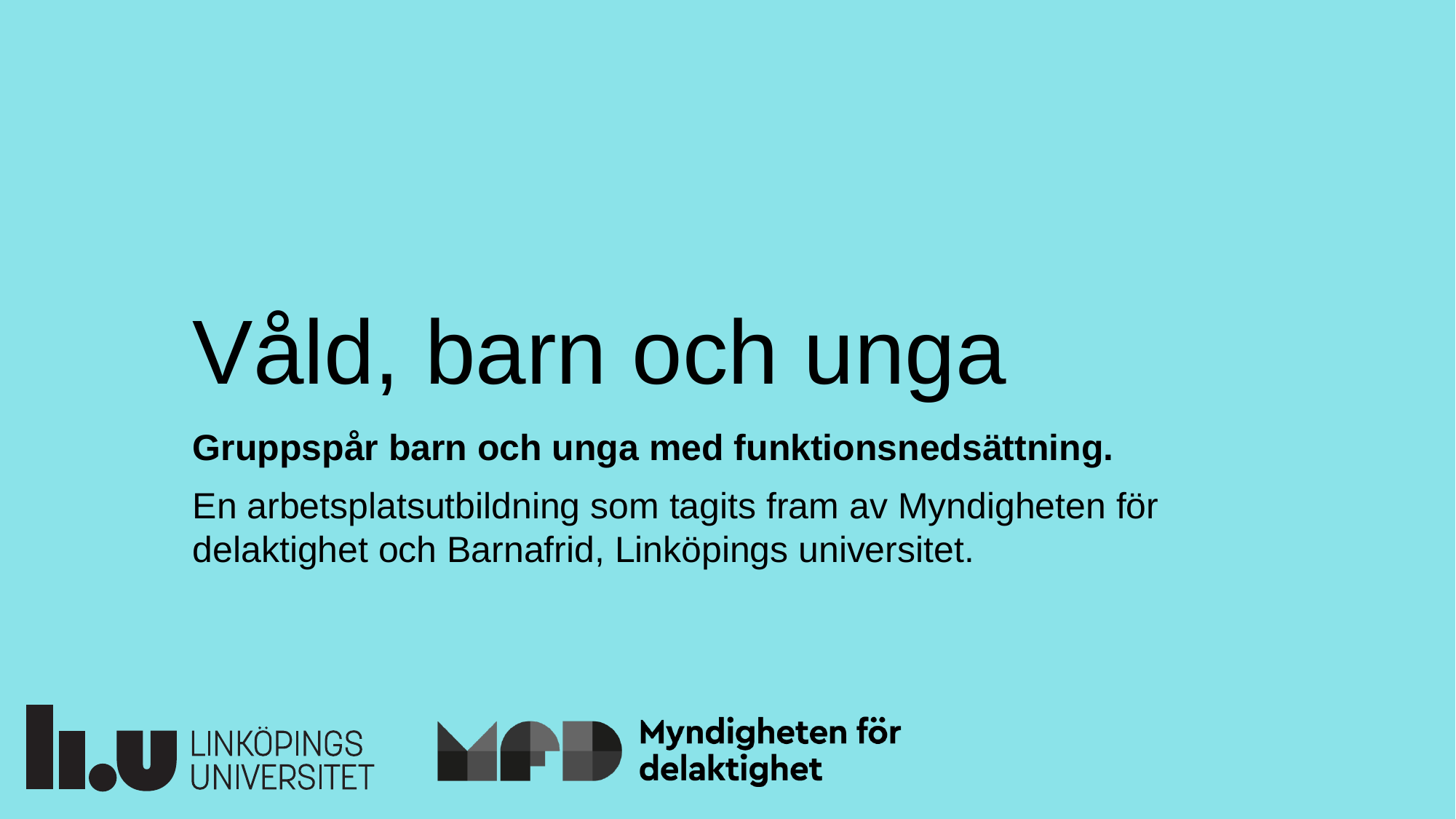

# Våld, barn och unga
Gruppspår barn och unga med funktionsnedsättning.
En arbetsplatsutbildning som tagits fram av Myndigheten för delaktighet och Barnafrid, Linköpings universitet.